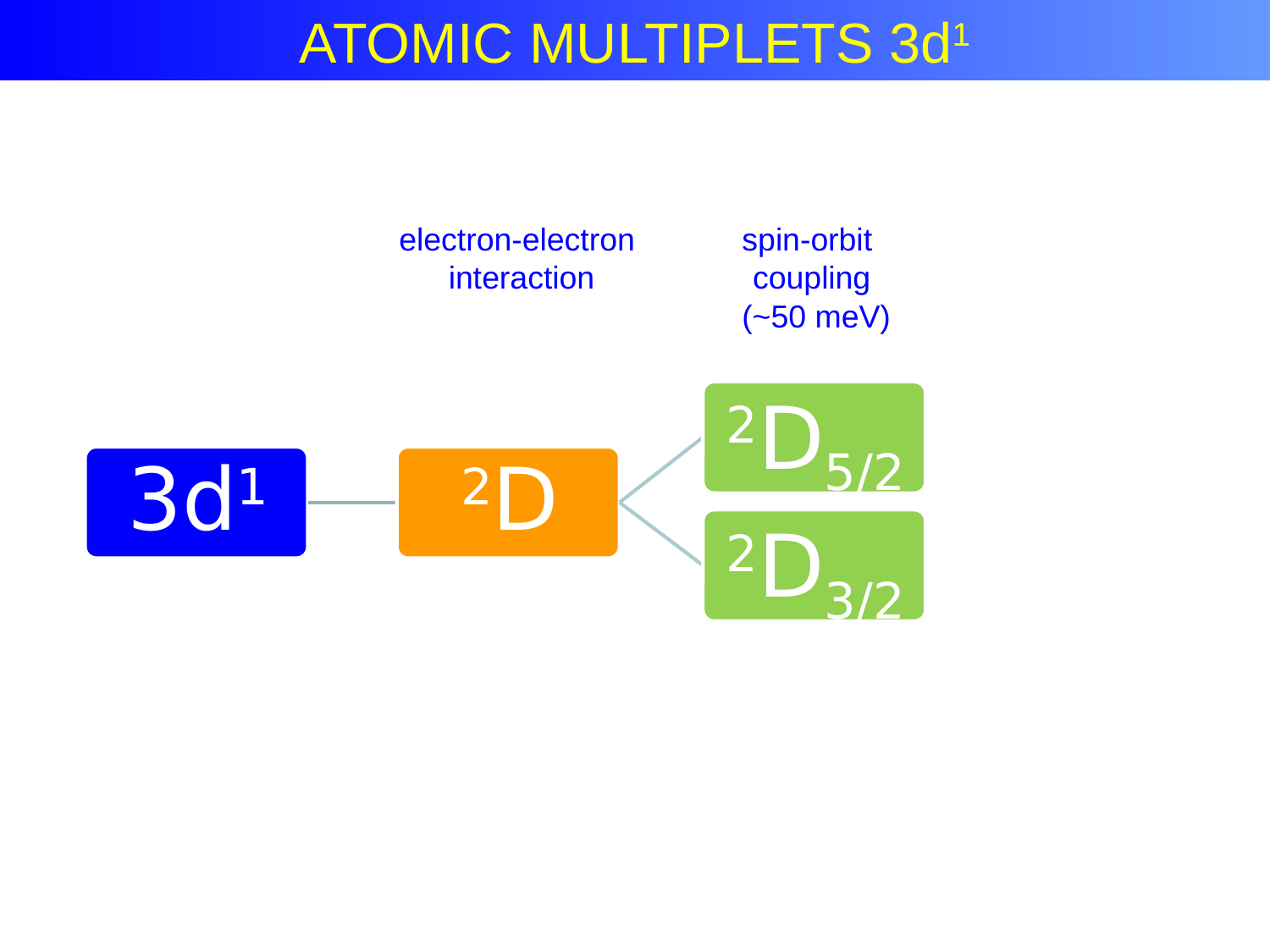

Atomic Multiplet Theory
ATOMIC MULTIPLETS 3d1
electron-electron
interaction
spin-orbit
coupling
3d1

2D

2D5/2

2D3/2
(~50 meV)